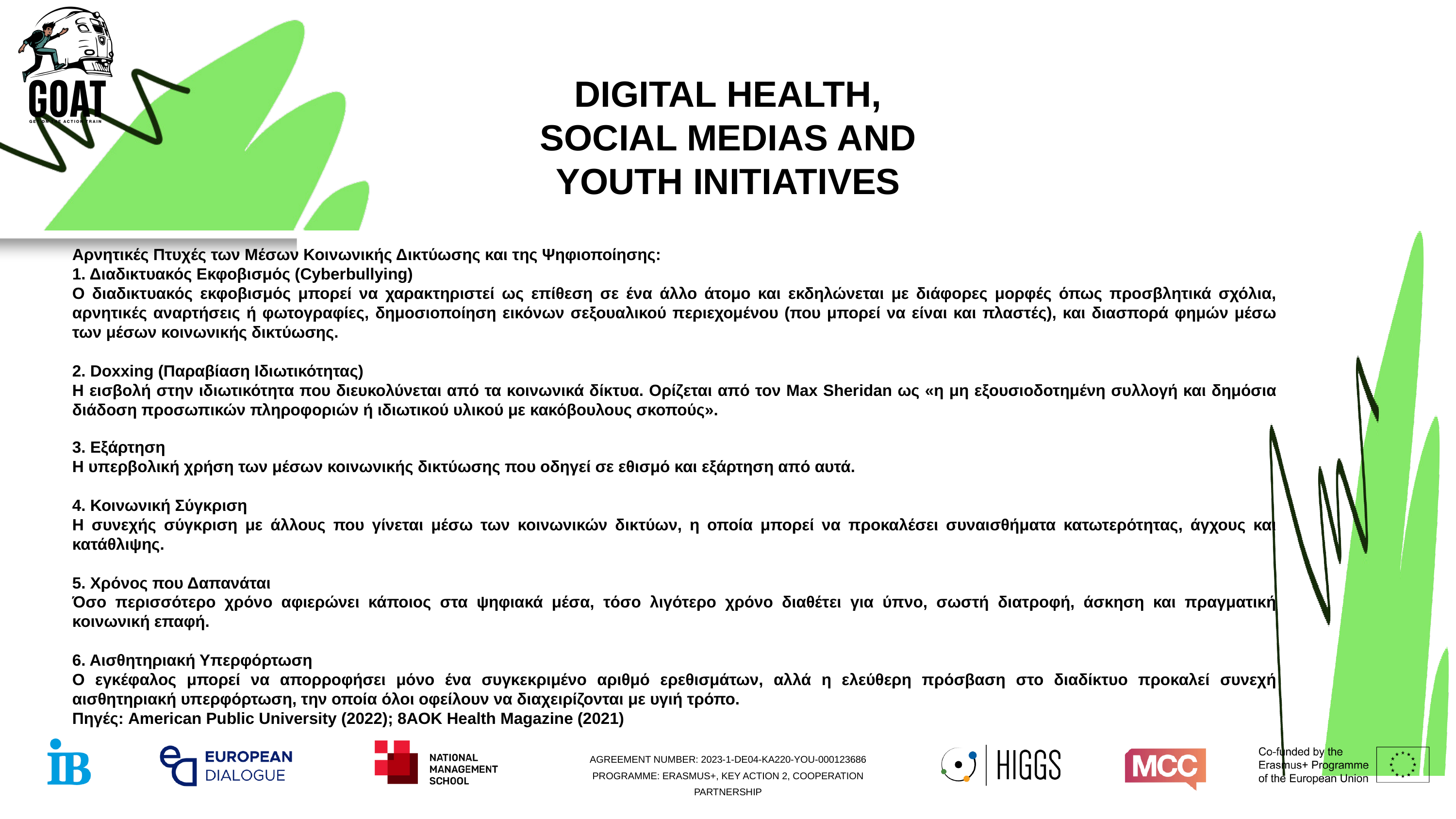

DIGITAL HEALTH, SOCIAL MEDIAS AND YOUTH INITIATIVES
Αρνητικές Πτυχές των Μέσων Κοινωνικής Δικτύωσης και της Ψηφιοποίησης:
1. Διαδικτυακός Εκφοβισμός (Cyberbullying)
Ο διαδικτυακός εκφοβισμός μπορεί να χαρακτηριστεί ως επίθεση σε ένα άλλο άτομο και εκδηλώνεται με διάφορες μορφές όπως προσβλητικά σχόλια, αρνητικές αναρτήσεις ή φωτογραφίες, δημοσιοποίηση εικόνων σεξουαλικού περιεχομένου (που μπορεί να είναι και πλαστές), και διασπορά φημών μέσω των μέσων κοινωνικής δικτύωσης.

2. Doxxing (Παραβίαση Ιδιωτικότητας)
Η εισβολή στην ιδιωτικότητα που διευκολύνεται από τα κοινωνικά δίκτυα. Ορίζεται από τον Max Sheridan ως «η μη εξουσιοδοτημένη συλλογή και δημόσια διάδοση προσωπικών πληροφοριών ή ιδιωτικού υλικού με κακόβουλους σκοπούς».

3. Εξάρτηση
Η υπερβολική χρήση των μέσων κοινωνικής δικτύωσης που οδηγεί σε εθισμό και εξάρτηση από αυτά.

4. Κοινωνική Σύγκριση
Η συνεχής σύγκριση με άλλους που γίνεται μέσω των κοινωνικών δικτύων, η οποία μπορεί να προκαλέσει συναισθήματα κατωτερότητας, άγχους και κατάθλιψης.

5. Χρόνος που Δαπανάται
Όσο περισσότερο χρόνο αφιερώνει κάποιος στα ψηφιακά μέσα, τόσο λιγότερο χρόνο διαθέτει για ύπνο, σωστή διατροφή, άσκηση και πραγματική κοινωνική επαφή.

6. Αισθητηριακή Υπερφόρτωση
Ο εγκέφαλος μπορεί να απορροφήσει μόνο ένα συγκεκριμένο αριθμό ερεθισμάτων, αλλά η ελεύθερη πρόσβαση στο διαδίκτυο προκαλεί συνεχή αισθητηριακή υπερφόρτωση, την οποία όλοι οφείλουν να διαχειρίζονται με υγιή τρόπο.
Πηγές: American Public University (2022); 8AOK Health Magazine (2021)

AGREEMENT NUMBER: 2023-1-DE04-KA220-YOU-000123686 PROGRAMME: ERASMUS+, KEY ACTION 2, COOPERATION PARTNERSHIP